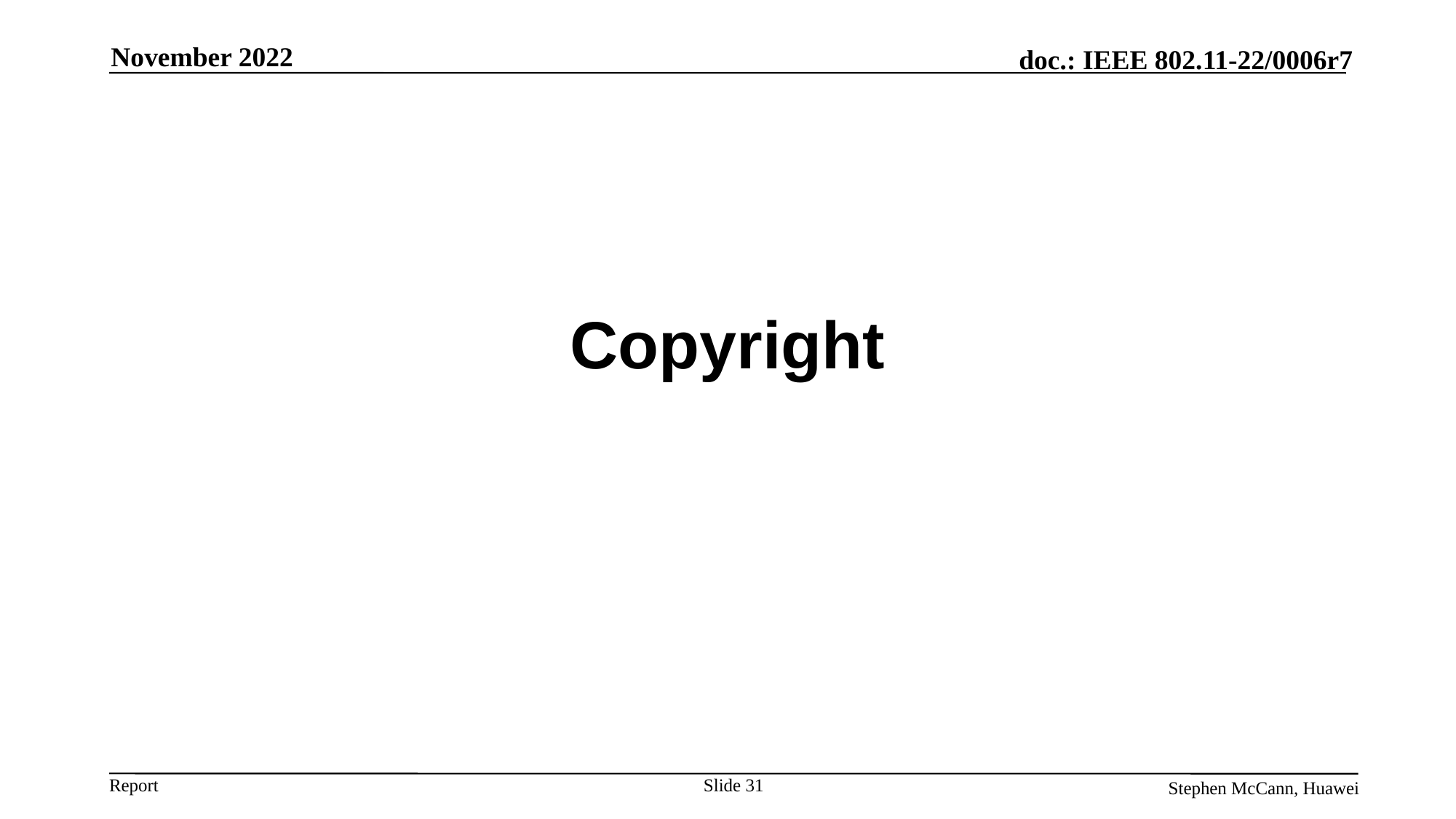

November 2022
# Copyright
Slide 31
Stephen McCann, Huawei